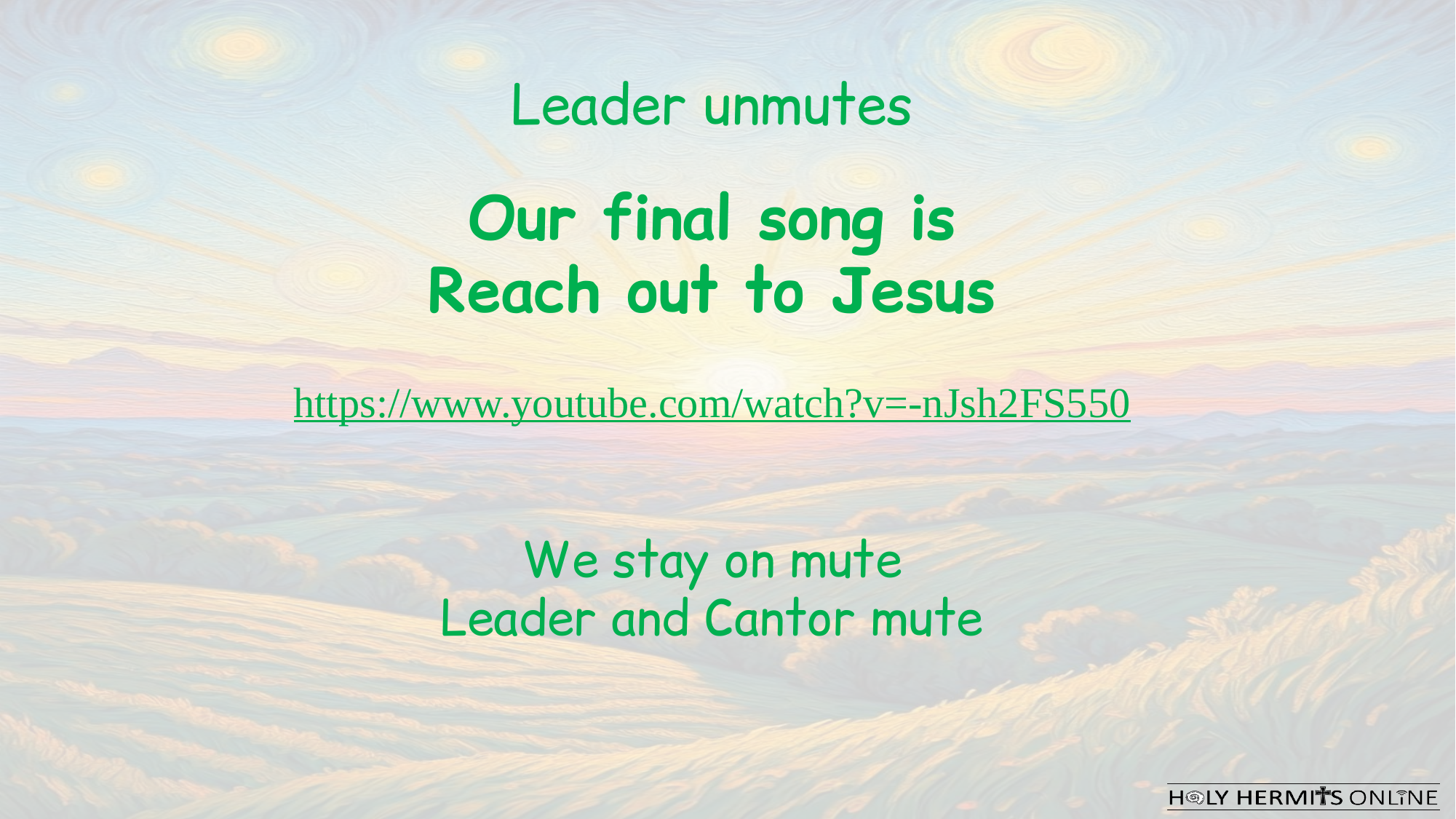

Leader unmutes

Our final song is
Reach out to Jesus

https://www.youtube.com/watch?v=-nJsh2FS550

​We stay on mute
Leader and Cantor mute